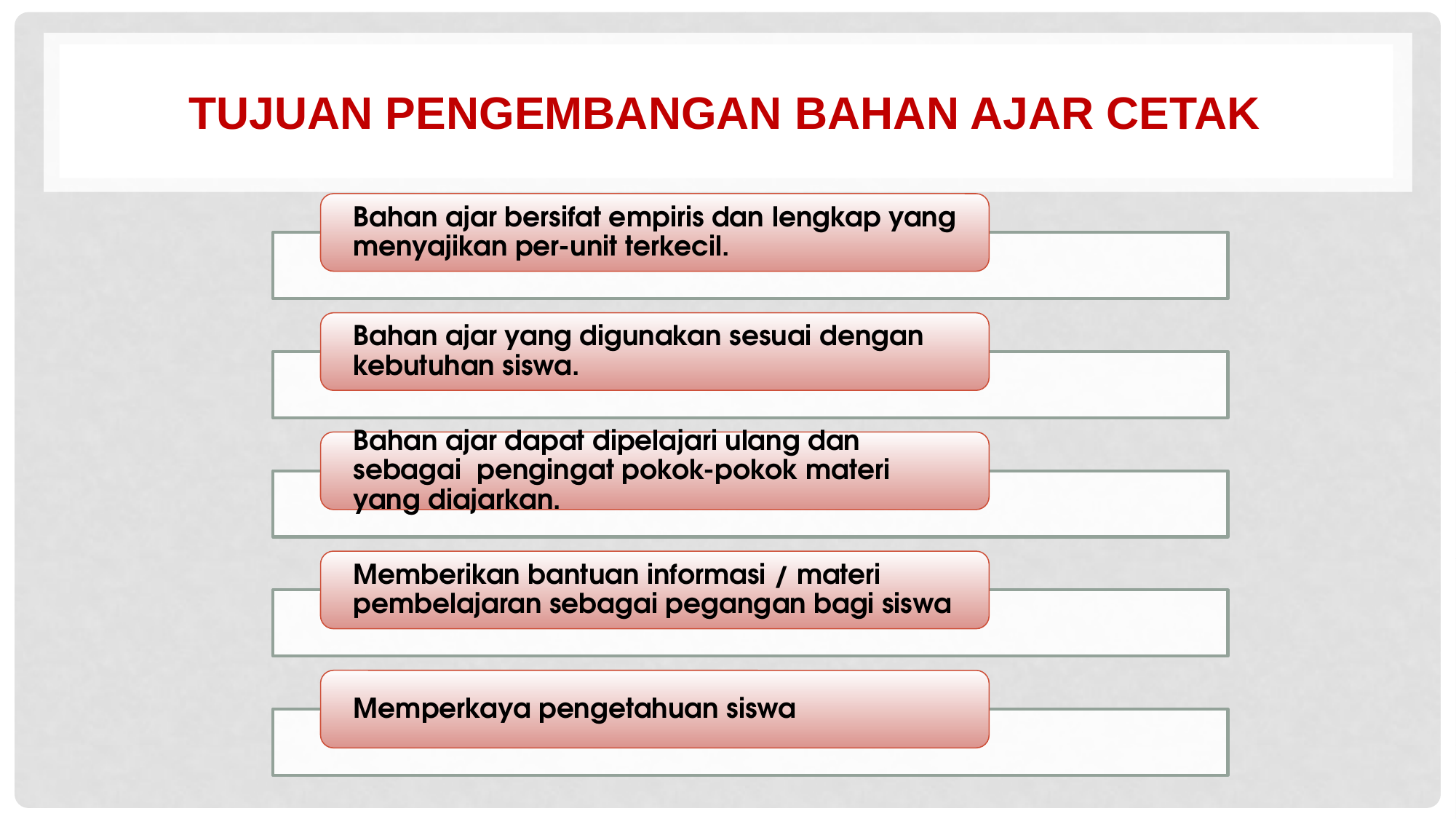

# TUJUAN PENGEMBANGAN BAHAN AJAR CETAK
Bahan ajar bersifat empiris dan lengkap yang menyajikan per-unit terkecil.
Bahan ajar yang digunakan sesuai dengan kebutuhan siswa.
Bahan ajar dapat dipelajari ulang dan sebagai  pengingat pokok-pokok materi yang diajarkan.
Memberikan bantuan informasi / materi pembelajaran sebagai pegangan bagi siswa
Memperkaya pengetahuan siswa